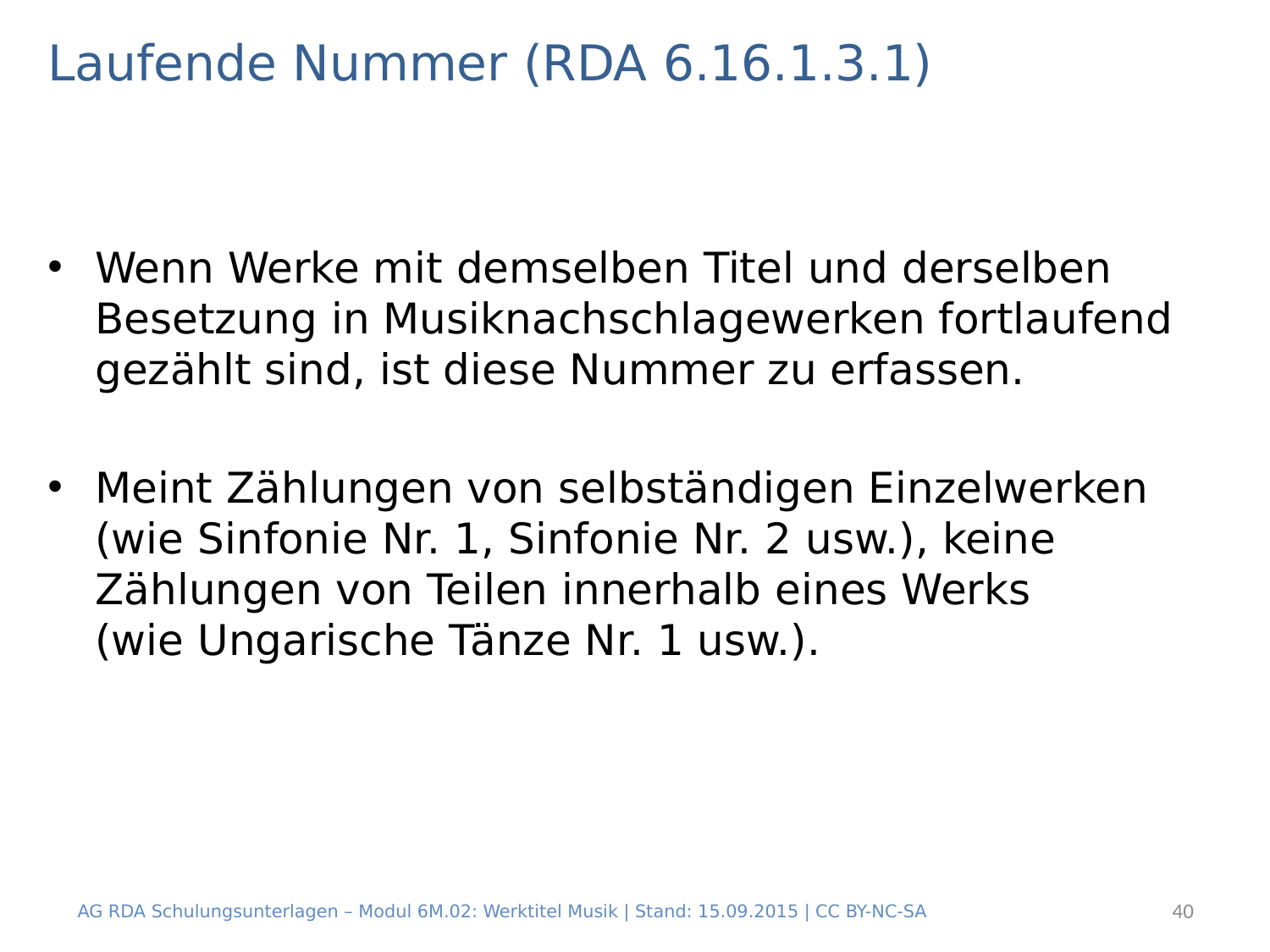

# Laufende Nummer (RDA 6.16.1.3.1)

Wenn Werke mit demselben Titel und derselben Besetzung in Musiknachschlagewerken fortlaufend gezählt sind, ist diese Nummer zu erfassen.

Meint Zählungen von selbständigen Einzelwerken (wie Sinfonie Nr. 1, Sinfonie Nr. 2 usw.), keine Zählungen von Teilen innerhalb eines Werks
(wie Ungarische Tänze Nr. 1 usw.).

AG RDA Schulungsunterlagen – Modul 6M.02: Werktitel Musik | Stand: 15.09.2015 | CC BY-NC-SA
40